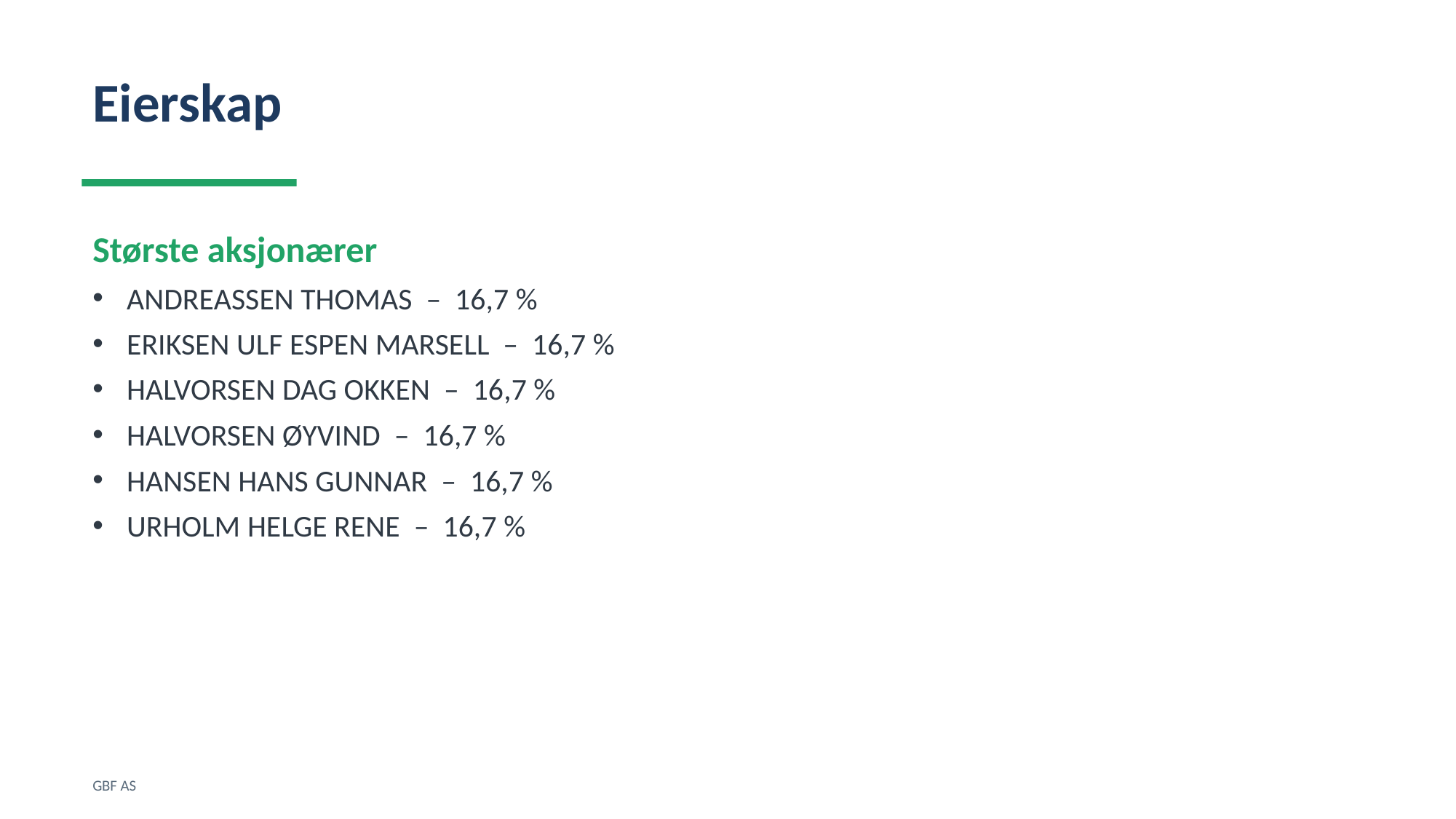

Eierskap

Største aksjonærer
ANDREASSEN THOMAS  –  16,7 %
ERIKSEN ULF ESPEN MARSELL  –  16,7 %
HALVORSEN DAG OKKEN  –  16,7 %
HALVORSEN ØYVIND  –  16,7 %
HANSEN HANS GUNNAR  –  16,7 %
URHOLM HELGE RENE  –  16,7 %
GBF AS